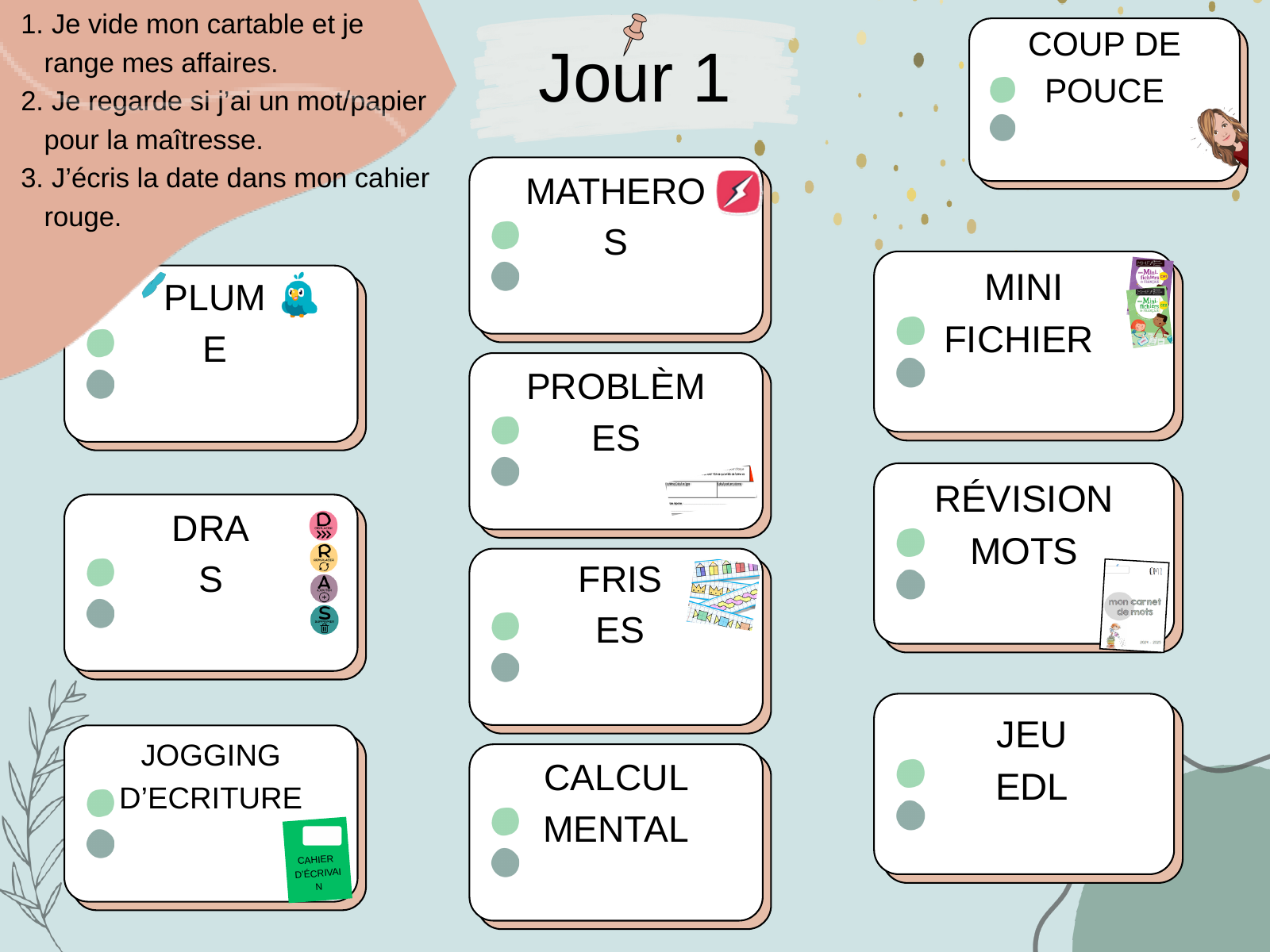

Je vide mon cartable et je range mes affaires.
 Je regarde si j’ai un mot/papier pour la maîtresse.
 J’écris la date dans mon cahier rouge.

COUP DE POUCE

Jour 1

MATHEROS

PROBLÈMES

FRISES

CALCUL MENTAL

MINI FICHIER

PLUME

RÉVISION MOTS

DRAS

JEU EDL

JOGGING D’ECRITURE

CAHIER
D’ÉCRIVAIN